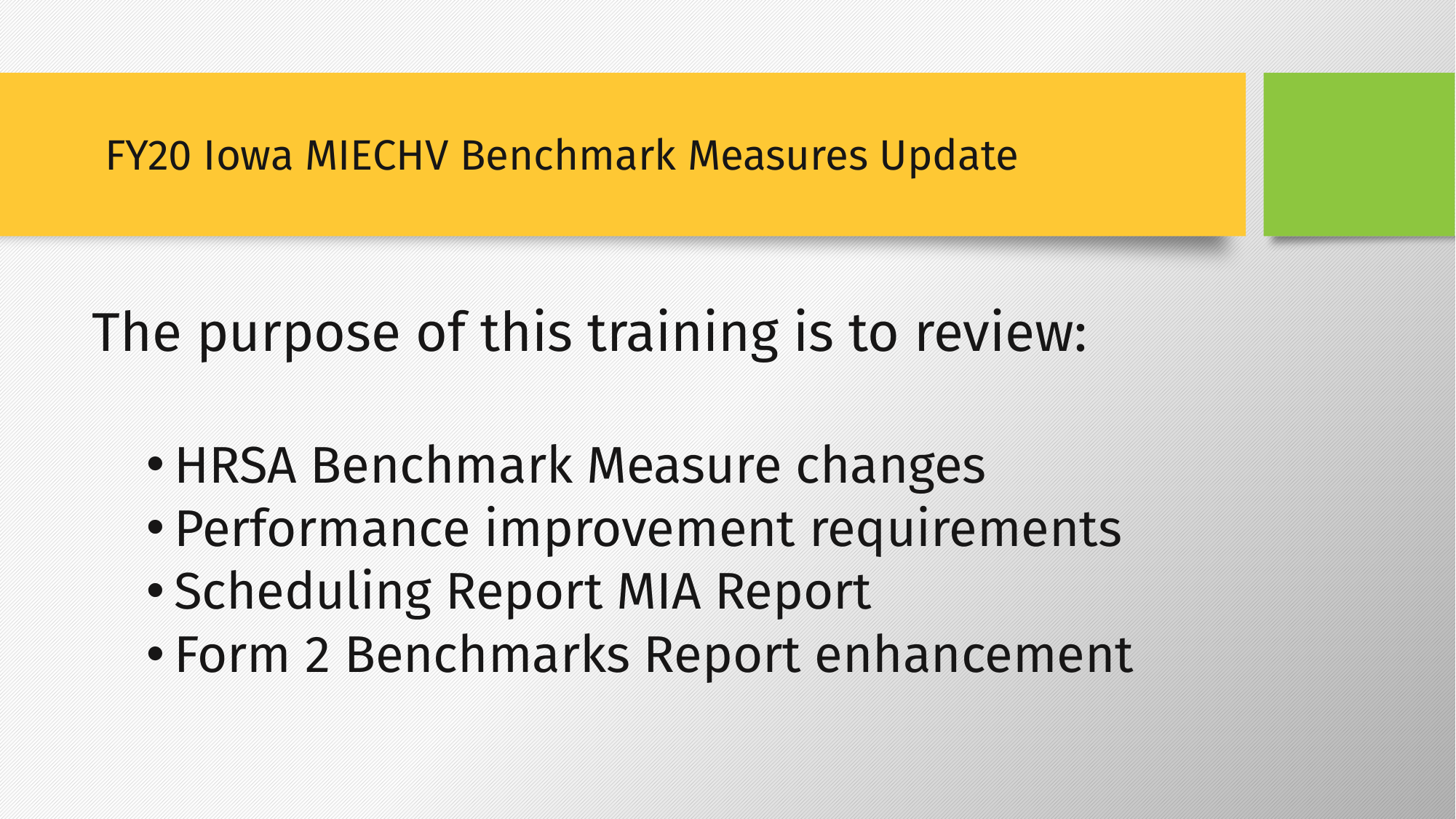

FY20 Iowa MIECHV Benchmark Measures Update
The purpose of this training is to review:

HRSA Benchmark Measure changes
Performance improvement requirements
Scheduling Report MIA Report
Form 2 Benchmarks Report enhancement